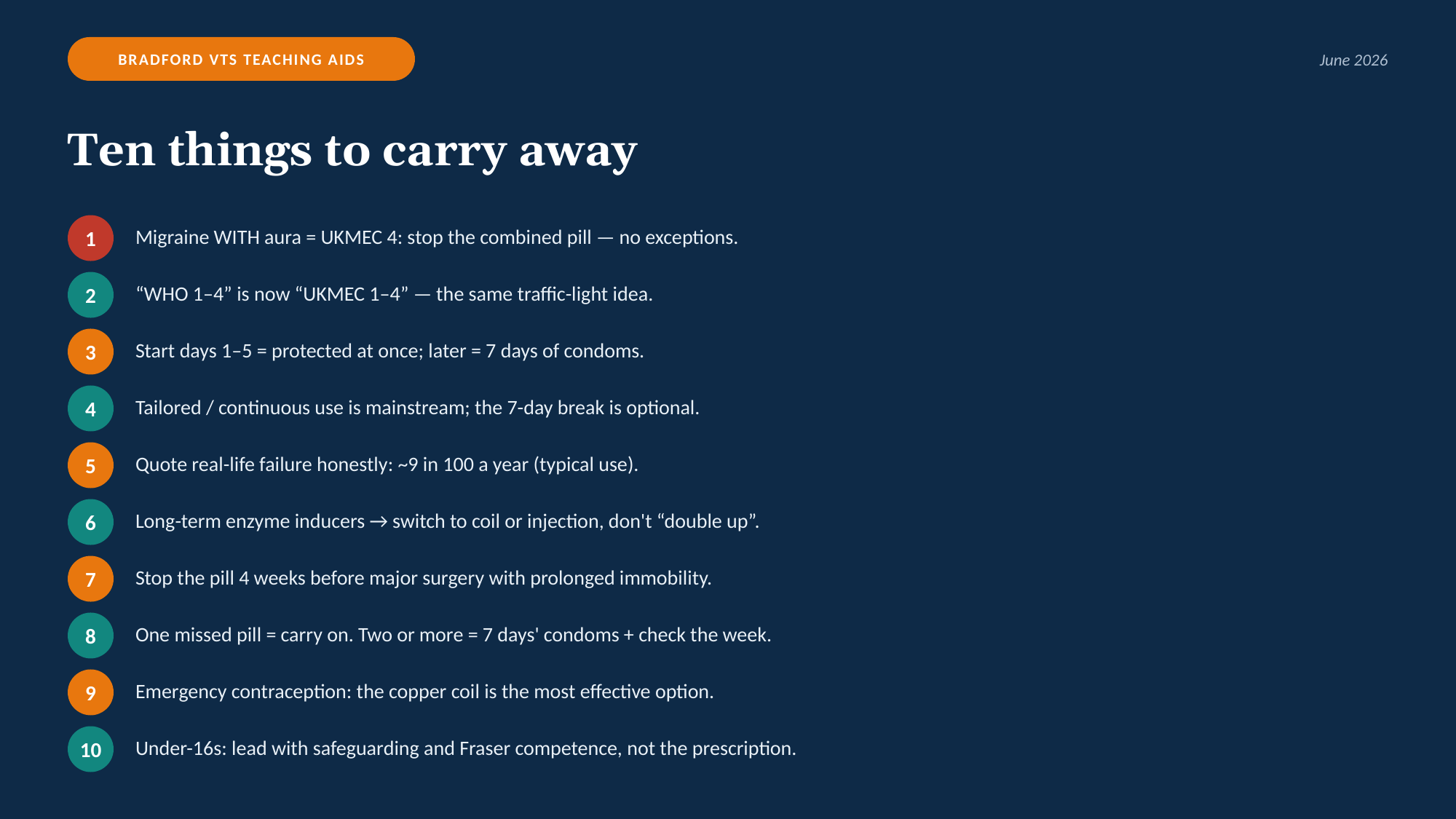

BRADFORD VTS TEACHING AIDS
June 2026
Ten things to carry away
Migraine WITH aura = UKMEC 4: stop the combined pill — no exceptions.

1
“WHO 1–4” is now “UKMEC 1–4” — the same traffic-light idea.

2
Start days 1–5 = protected at once; later = 7 days of condoms.

3
Tailored / continuous use is mainstream; the 7-day break is optional.

4
Quote real-life failure honestly: ~9 in 100 a year (typical use).

5
Long-term enzyme inducers → switch to coil or injection, don't “double up”.

6
Stop the pill 4 weeks before major surgery with prolonged immobility.

7
One missed pill = carry on. Two or more = 7 days' condoms + check the week.

8
Emergency contraception: the copper coil is the most effective option.

9
Under-16s: lead with safeguarding and Fraser competence, not the prescription.

10